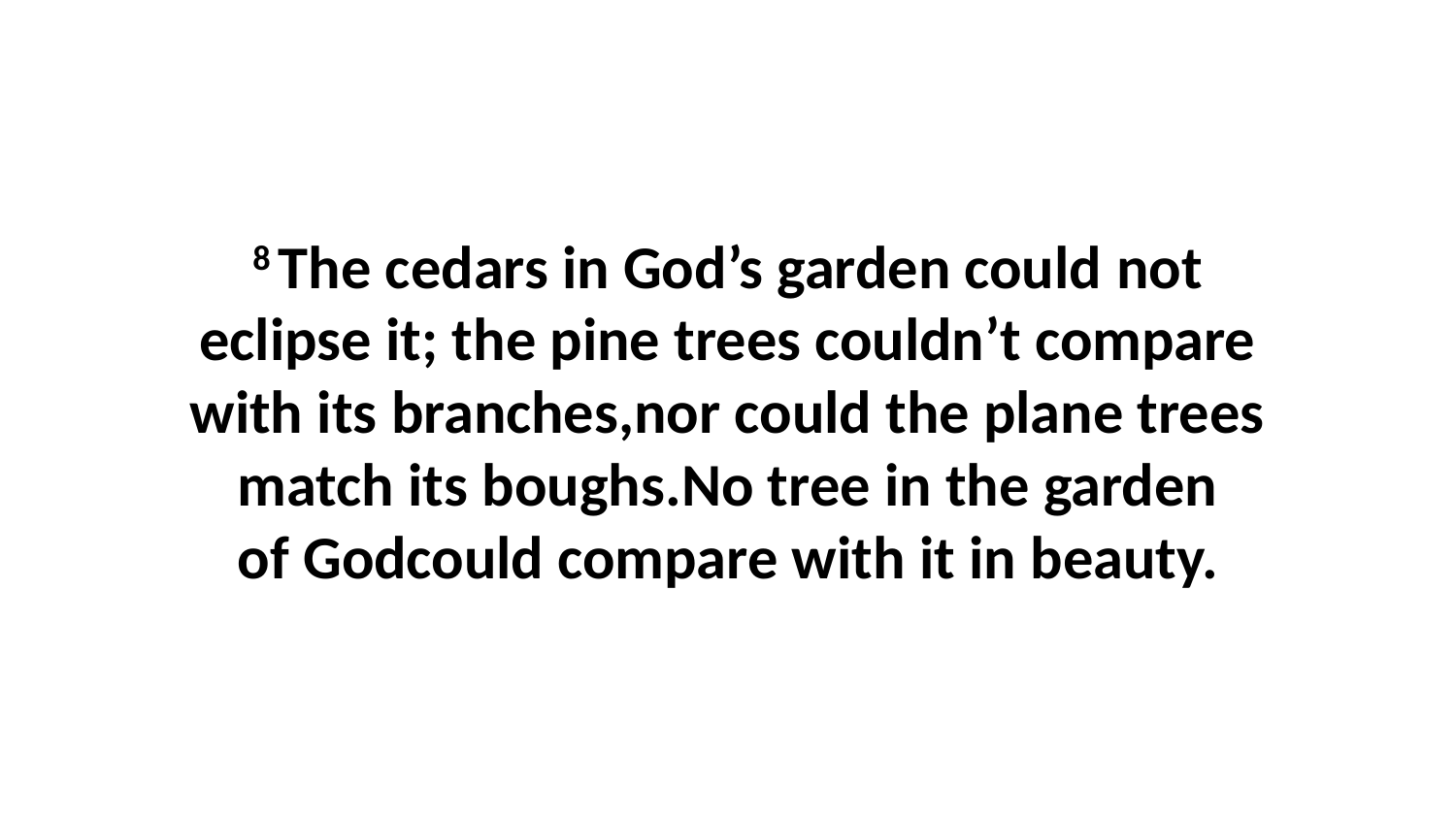

8 The cedars in God’s garden could not eclipse it; the pine trees couldn’t compare with its branches,nor could the plane trees match its boughs.No tree in the garden of Godcould compare with it in beauty.